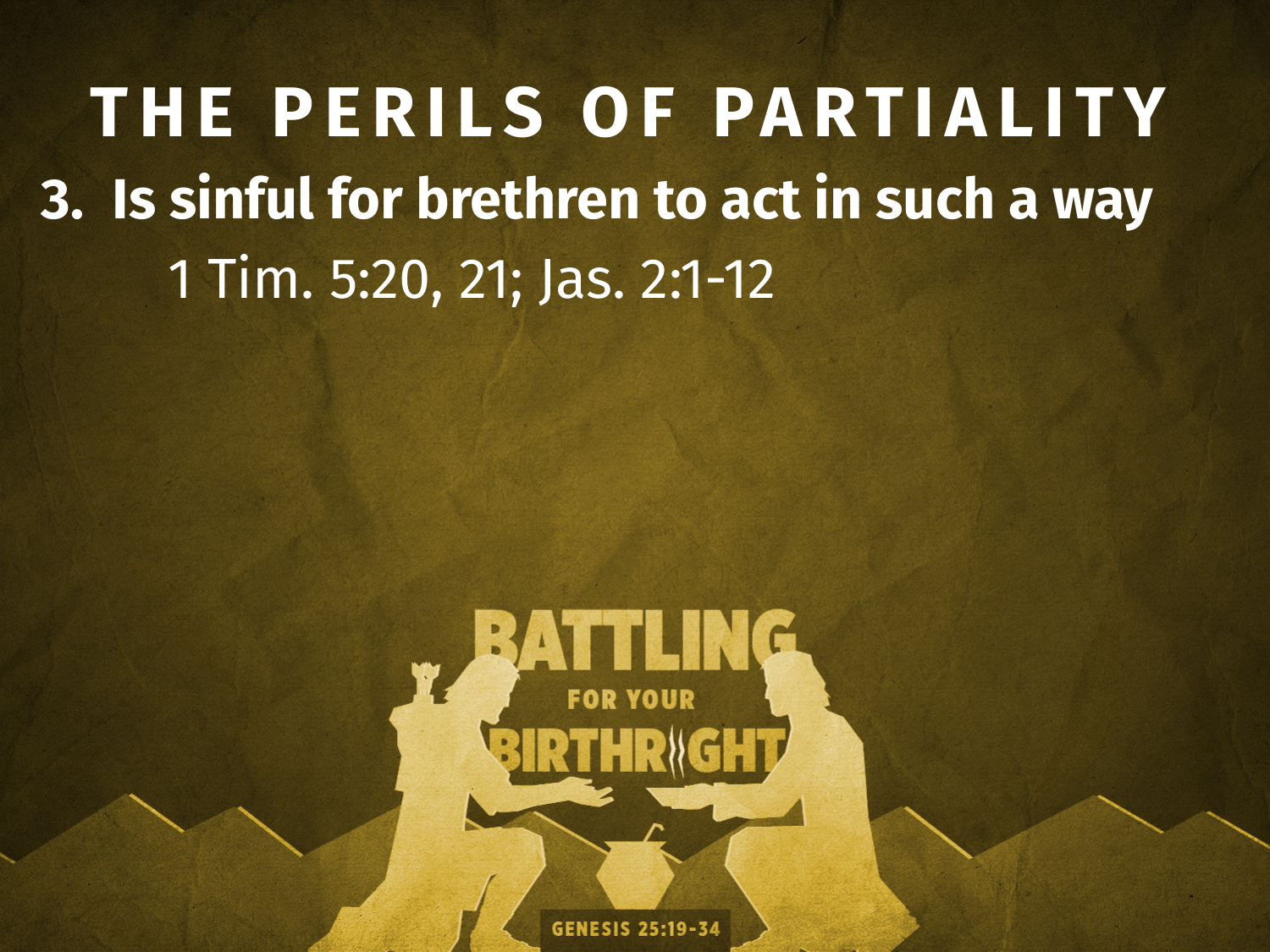

THE PERILS OF PARTIALITY
Is sinful for brethren to act in such a way
1 Tim. 5:20, 21; Jas. 2:1-12